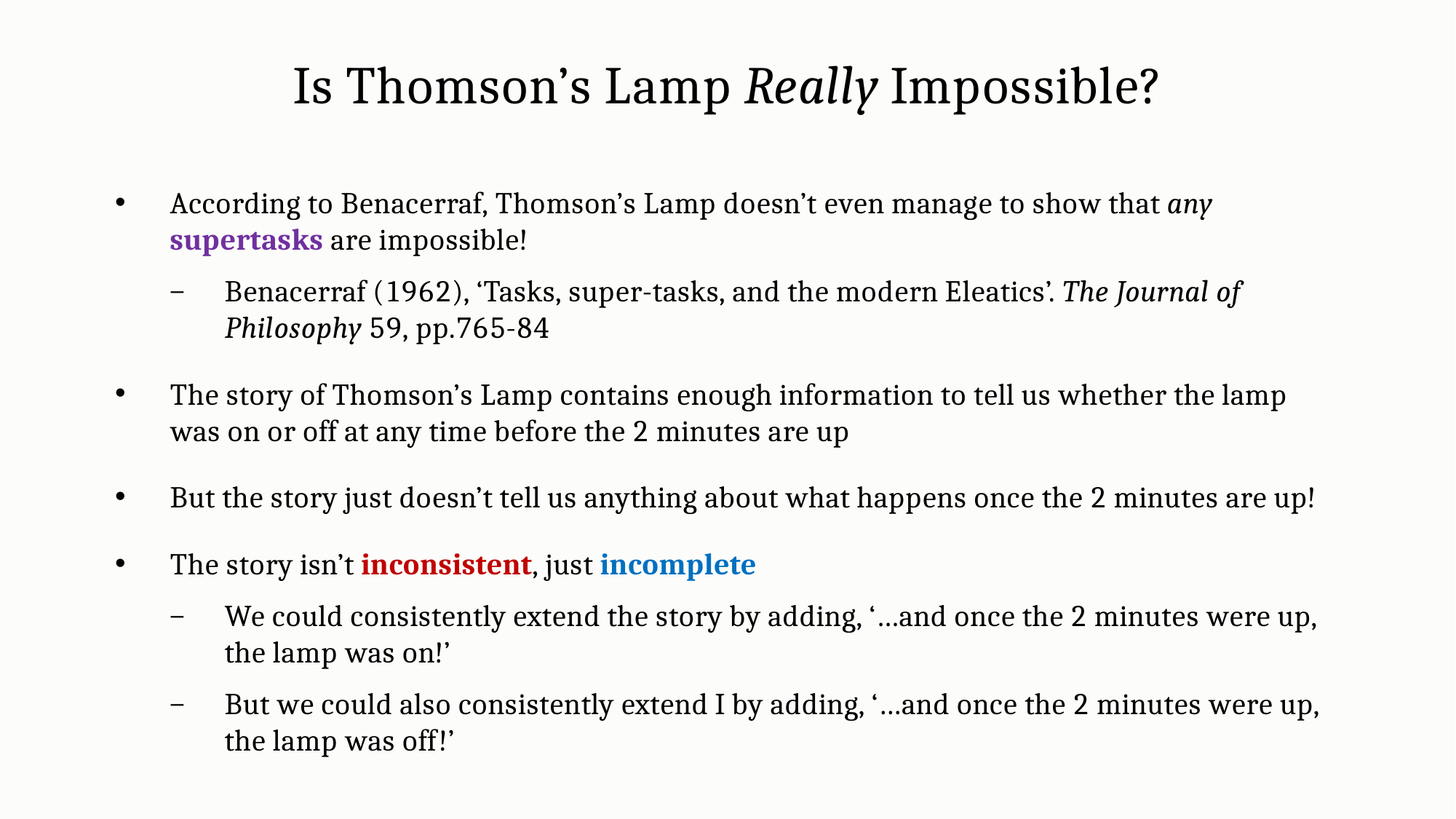

Is Thomson’s Lamp Really Impossible?
According to Benacerraf, Thomson’s Lamp doesn’t even manage to show that any supertasks are impossible!
Benacerraf (1962), ‘Tasks, super-tasks, and the modern Eleatics’. The Journal of Philosophy 59, pp.765-84
The story of Thomson’s Lamp contains enough information to tell us whether the lamp was on or off at any time before the 2 minutes are up
But the story just doesn’t tell us anything about what happens once the 2 minutes are up!
The story isn’t inconsistent, just incomplete
We could consistently extend the story by adding, ‘…and once the 2 minutes were up, the lamp was on!’
But we could also consistently extend I by adding, ‘…and once the 2 minutes were up, the lamp was off!’